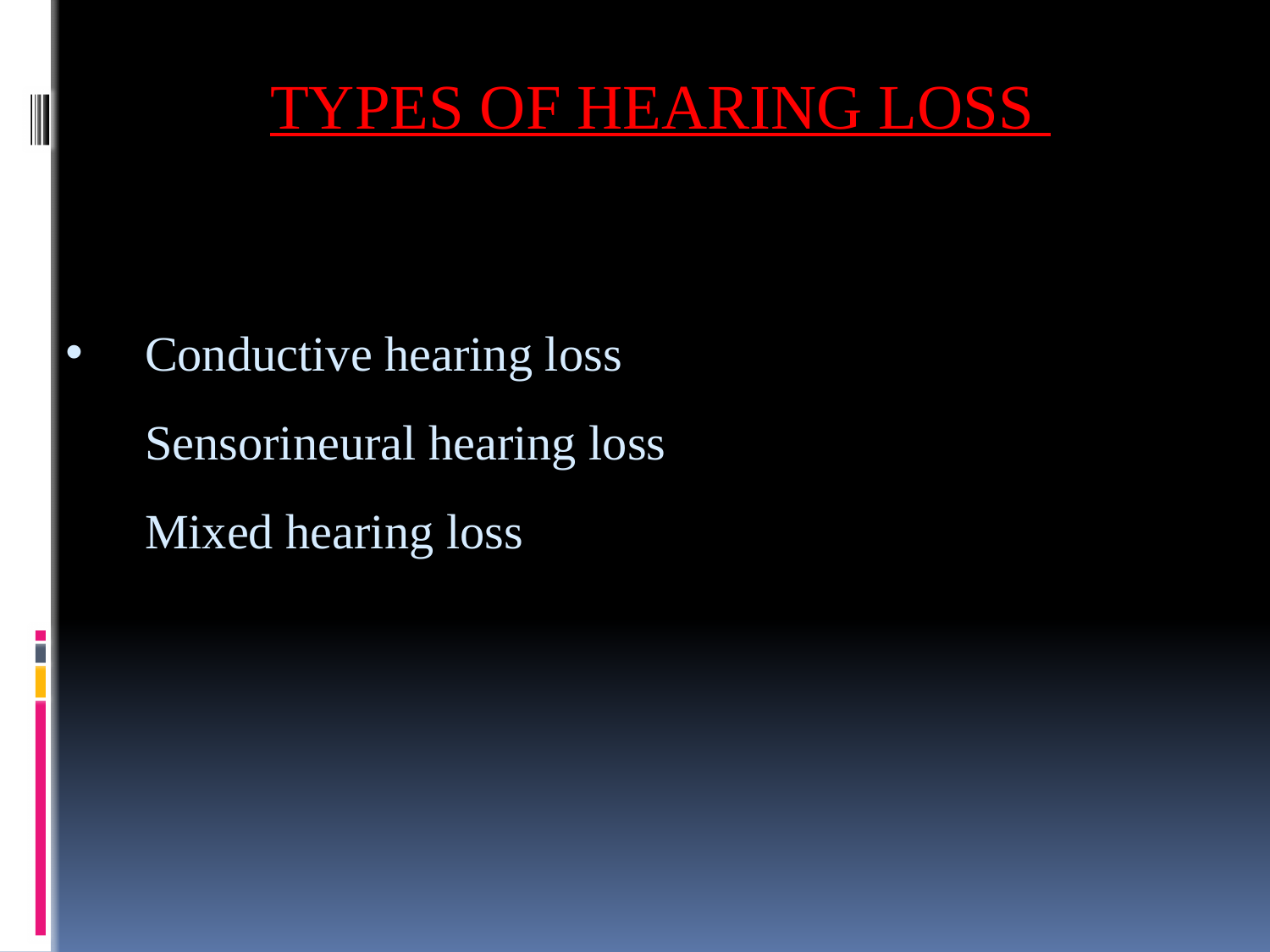

TYPES OF HEARING LOSS
# Conductive hearing loss Sensorineural hearing loss Mixed hearing loss